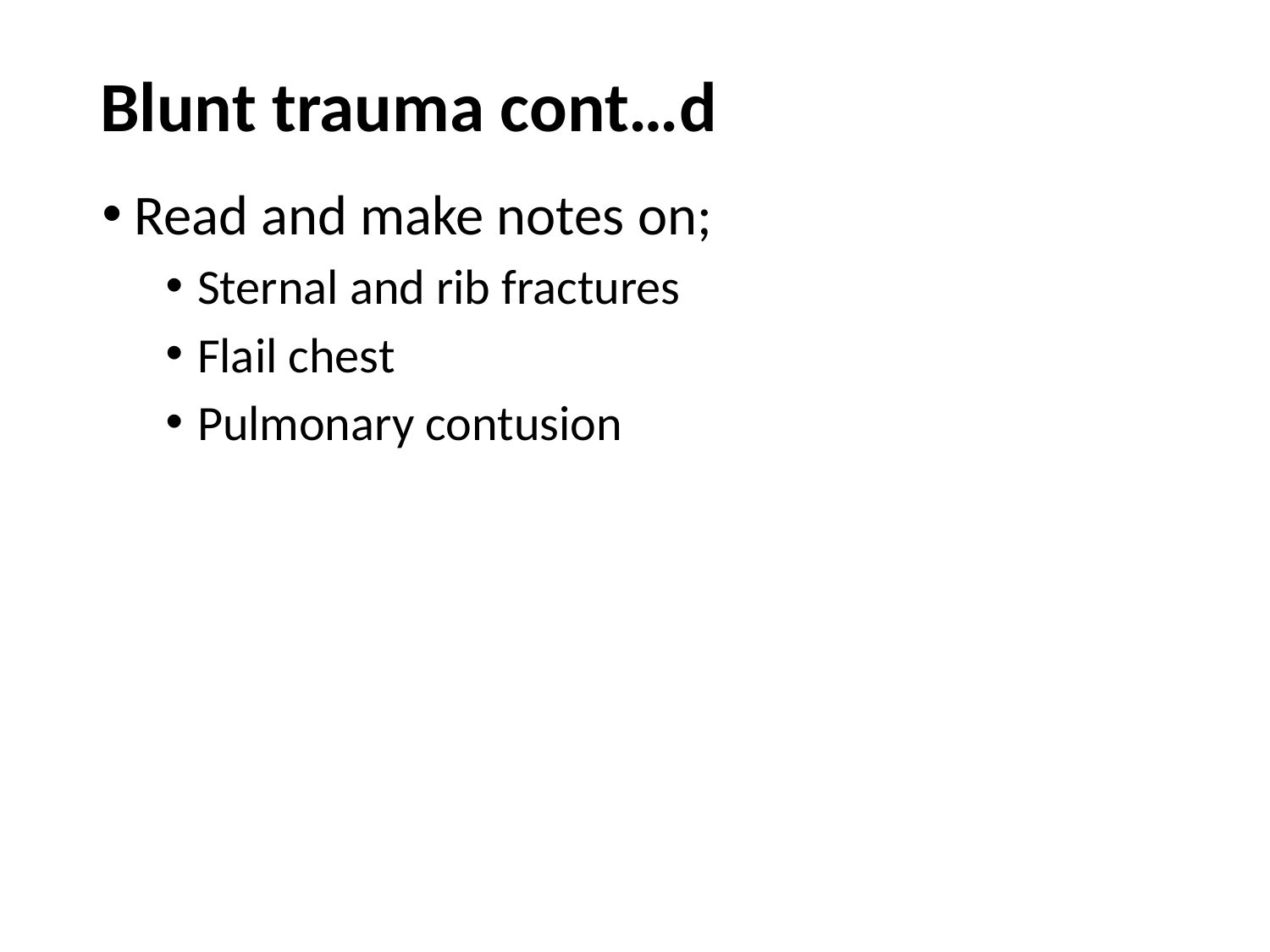

# Blunt trauma cont…d
Read and make notes on;
Sternal and rib fractures
Flail chest
Pulmonary contusion